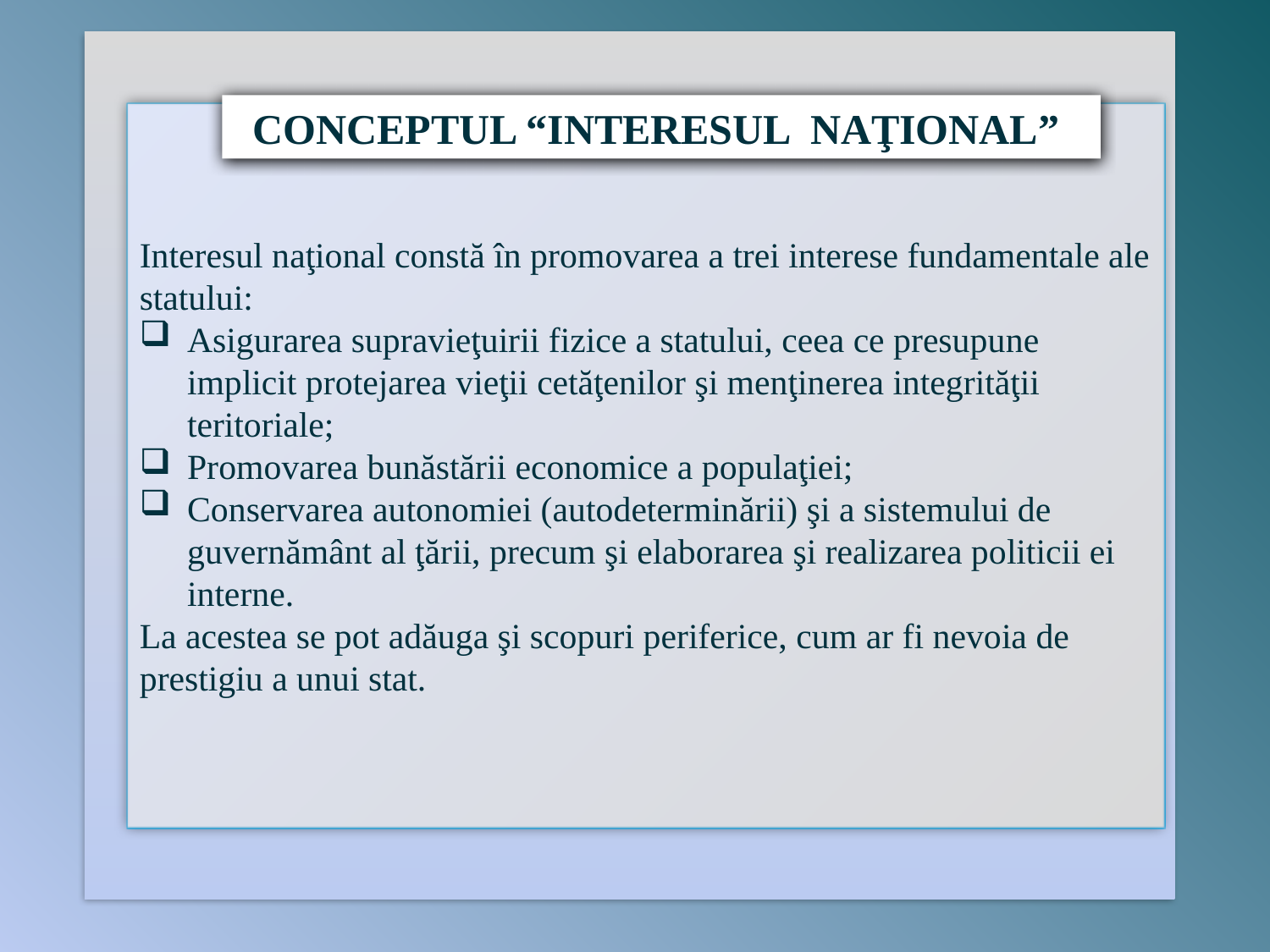

CONCEPTUL “INTERESUL  NAŢIONAL”

Interesul naţional constă în promovarea a trei interese fundamentale ale statului:
Asigurarea supravieţuirii fizice a statului, ceea ce presupune implicit protejarea vieţii cetăţenilor şi menţinerea integrităţii teritoriale;
Promovarea bunăstării economice a populaţiei;
Conservarea autonomiei (autodeterminării) şi a sistemului de guvernământ al ţării, precum şi elaborarea şi realizarea politicii ei interne.
La acestea se pot adăuga şi scopuri periferice, cum ar fi nevoia de prestigiu a unui stat.